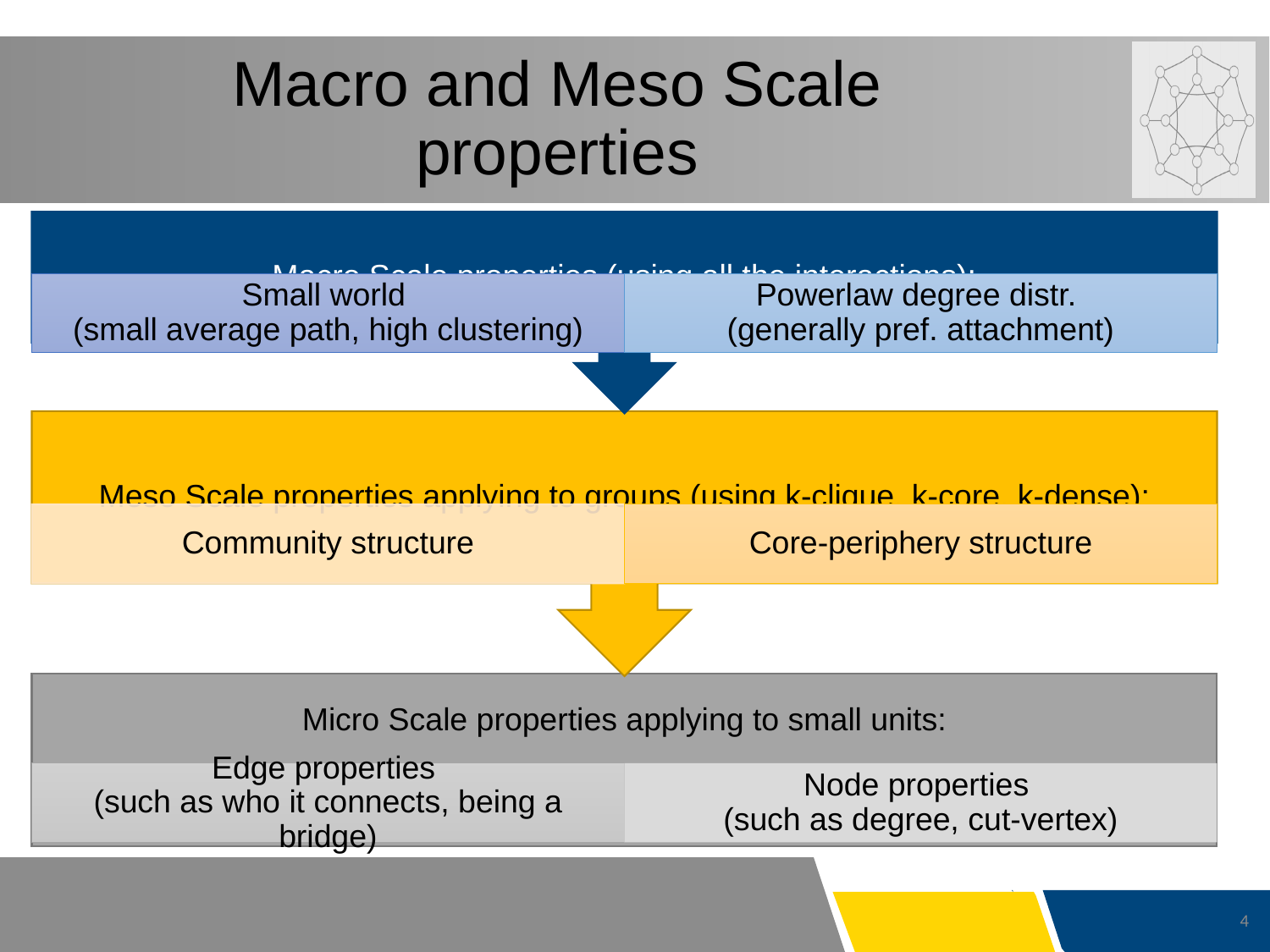

# Macro and Meso Scale properties
Micro Scale properties applying to small units:
Edge properties
(such as who it connects, being a bridge)
Node properties
(such as degree, cut-vertex)
Meso Scale properties applying to groups (using k-clique, k-core, k-dense):
Community structure
Core-periphery structure
Macro Scale properties (using all the interactions):
Small world
(small average path, high clustering)
Powerlaw degree distr.
(generally pref. attachment)
4